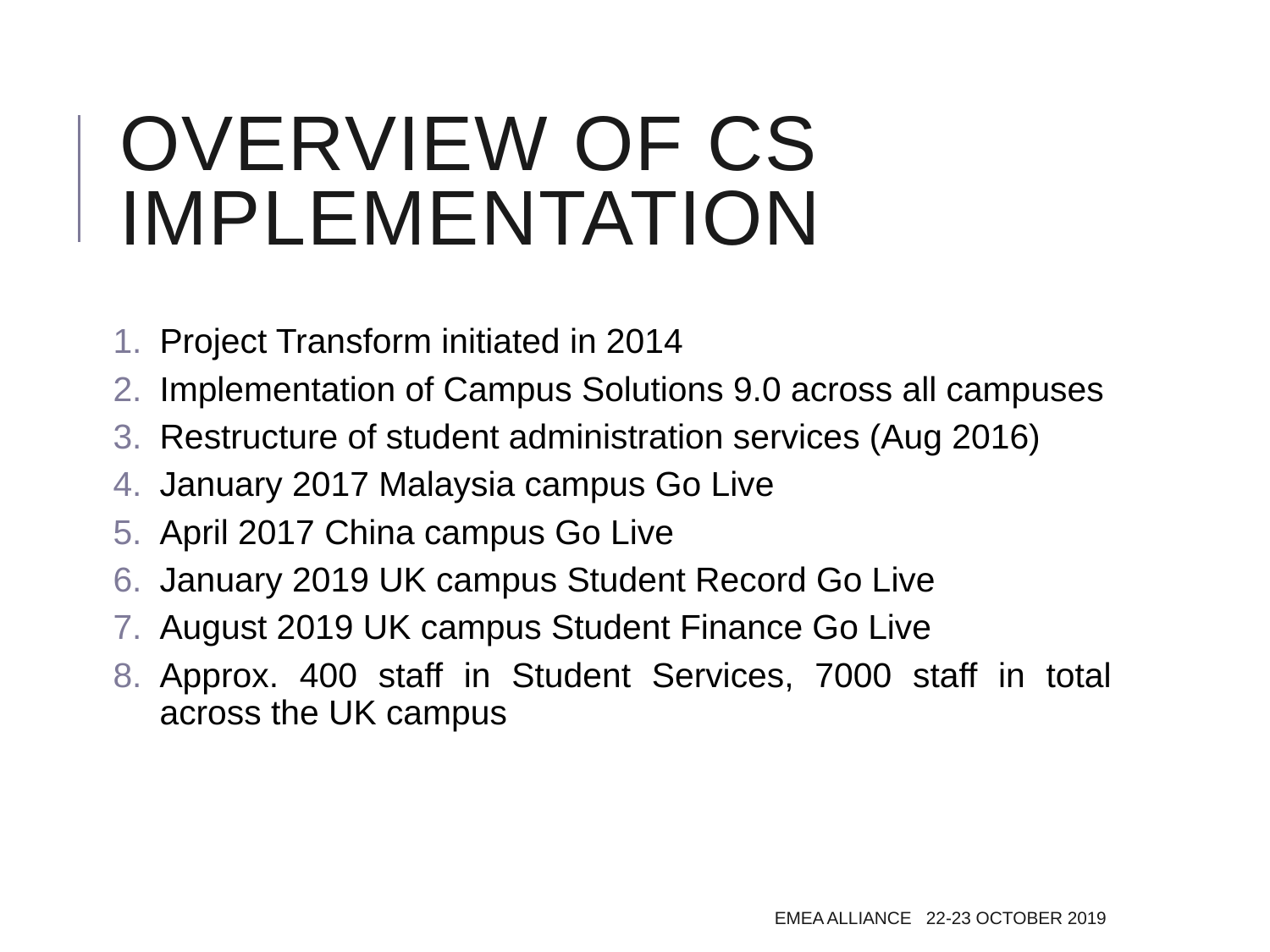

# Overview of CS IMPLEMENTATION
Project Transform initiated in 2014
Implementation of Campus Solutions 9.0 across all campuses
Restructure of student administration services (Aug 2016)
January 2017 Malaysia campus Go Live
April 2017 China campus Go Live
January 2019 UK campus Student Record Go Live
August 2019 UK campus Student Finance Go Live
Approx. 400 staff in Student Services, 7000 staff in total across the UK campus

EMEA Alliance   22-23 October 2019